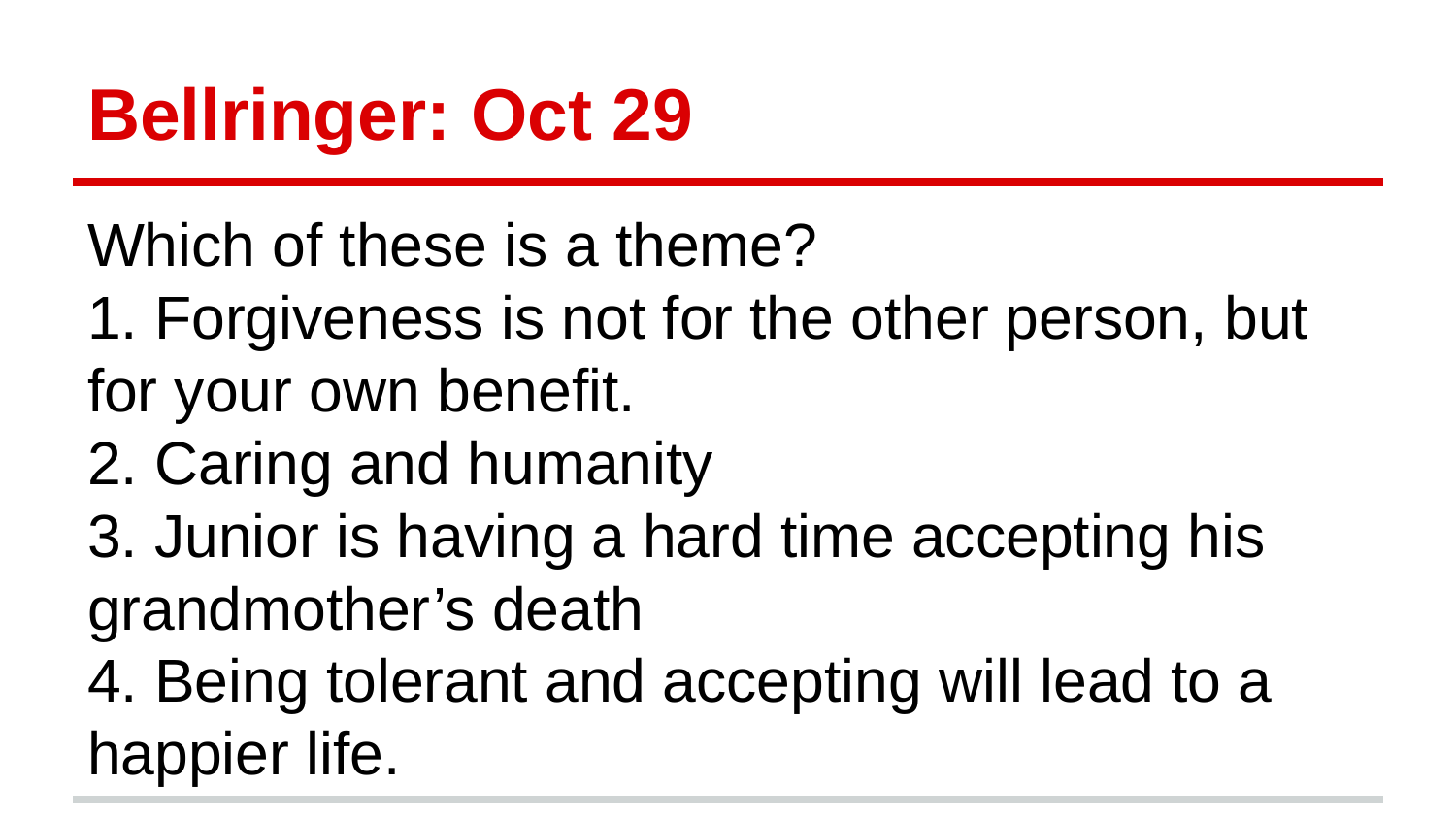

# Bellringer: Oct 29
Which of these is a theme?
1. Forgiveness is not for the other person, but for your own benefit.
2. Caring and humanity
3. Junior is having a hard time accepting his grandmother’s death
4. Being tolerant and accepting will lead to a happier life.